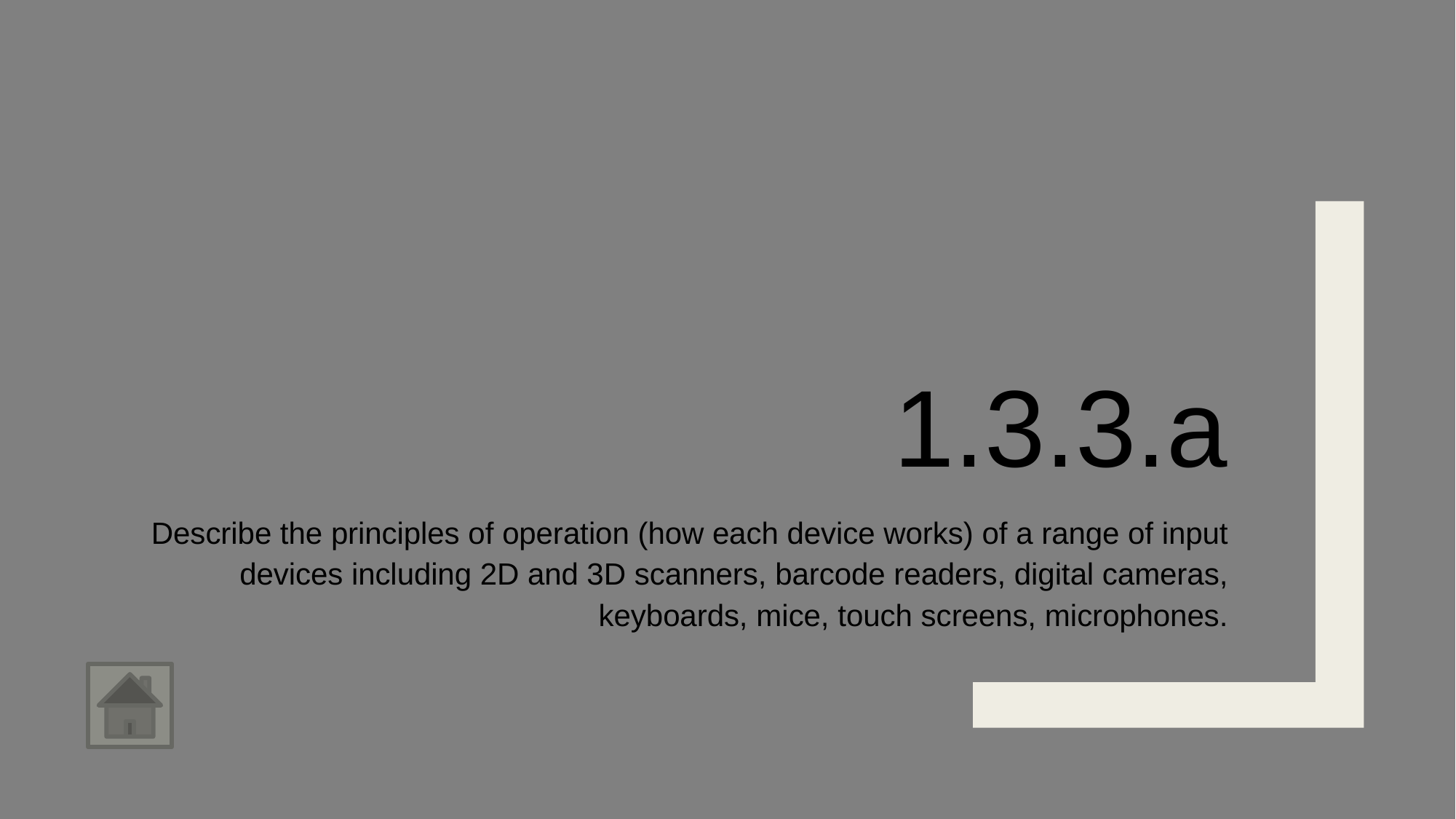

# 1.3.3.a
Describe the principles of operation (how each device works) of a range of input devices including 2D and 3D scanners, barcode readers, digital cameras, keyboards, mice, touch screens, microphones.